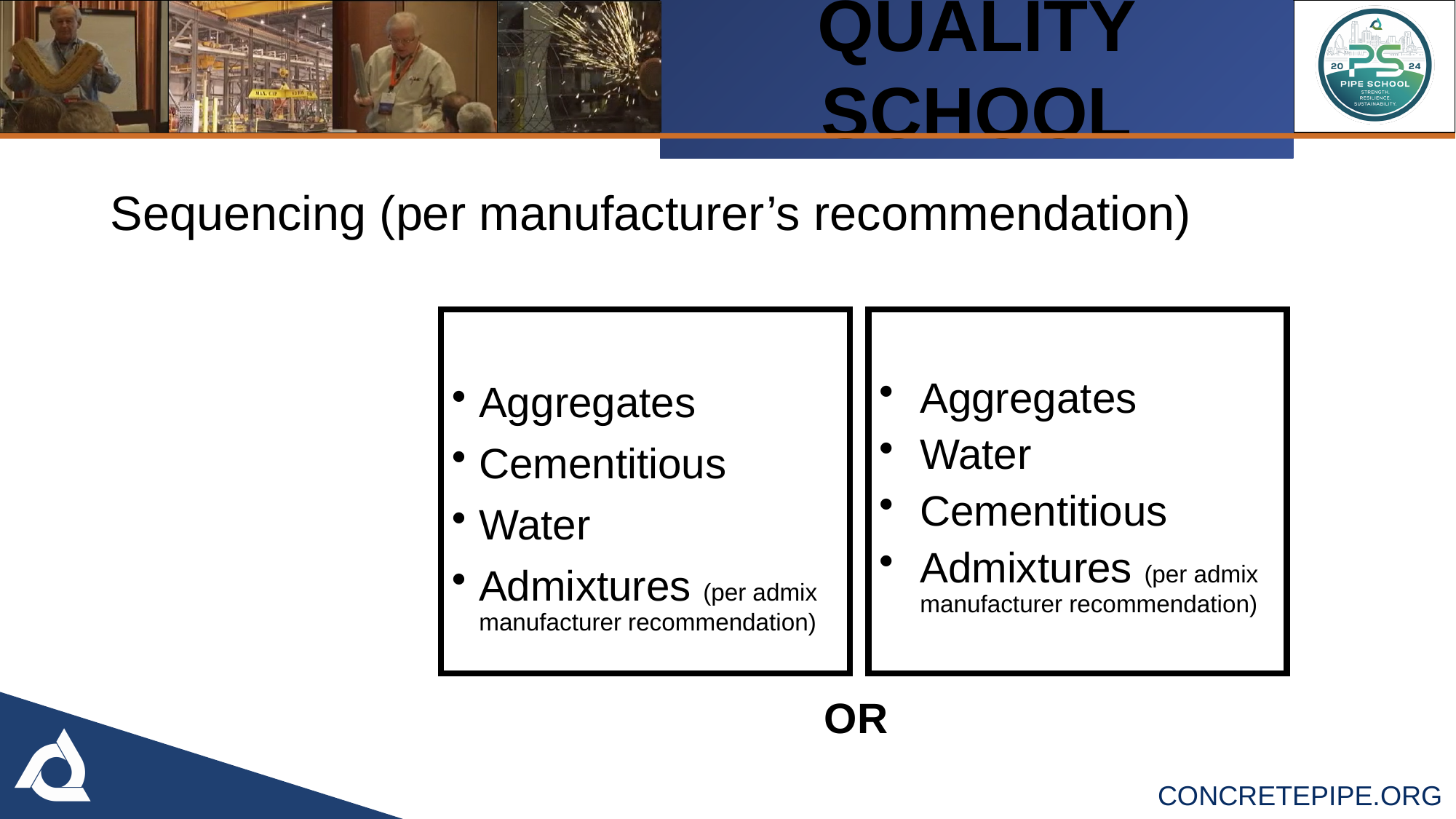

Sequencing (per manufacturer’s recommendation)

Aggregates
Cementitious
Water
Admixtures (per admix manufacturer recommendation)

Aggregates
Water
Cementitious
Admixtures (per admix manufacturer recommendation)

OR